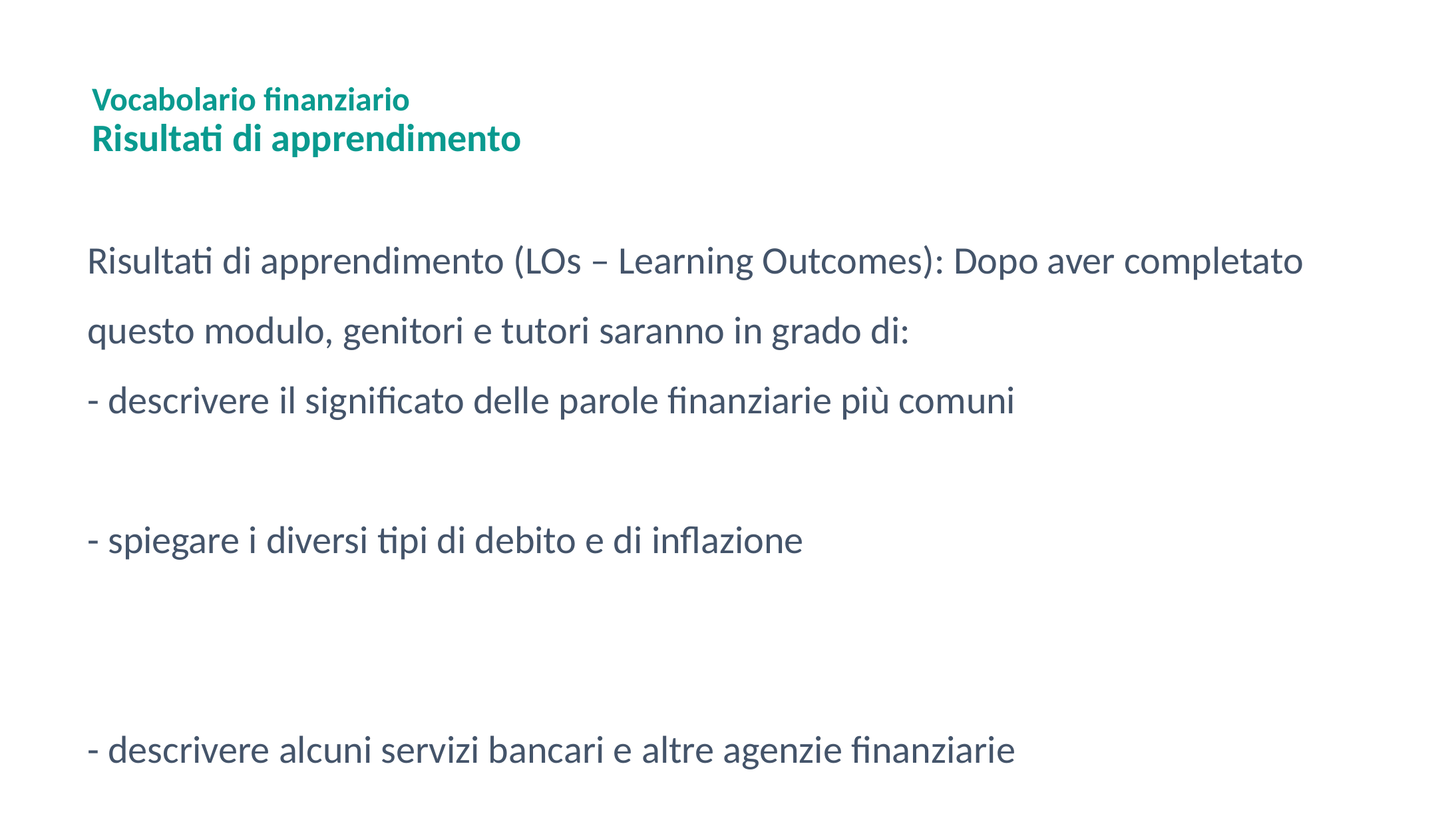

# Vocabolario finanziario Risultati di apprendimento

Risultati di apprendimento (LOs – Learning Outcomes): Dopo aver completato questo modulo, genitori e tutori saranno in grado di:
- descrivere il significato delle parole finanziarie più comuni
- spiegare i diversi tipi di debito e di inflazione
- descrivere alcuni servizi bancari e altre agenzie finanziarie